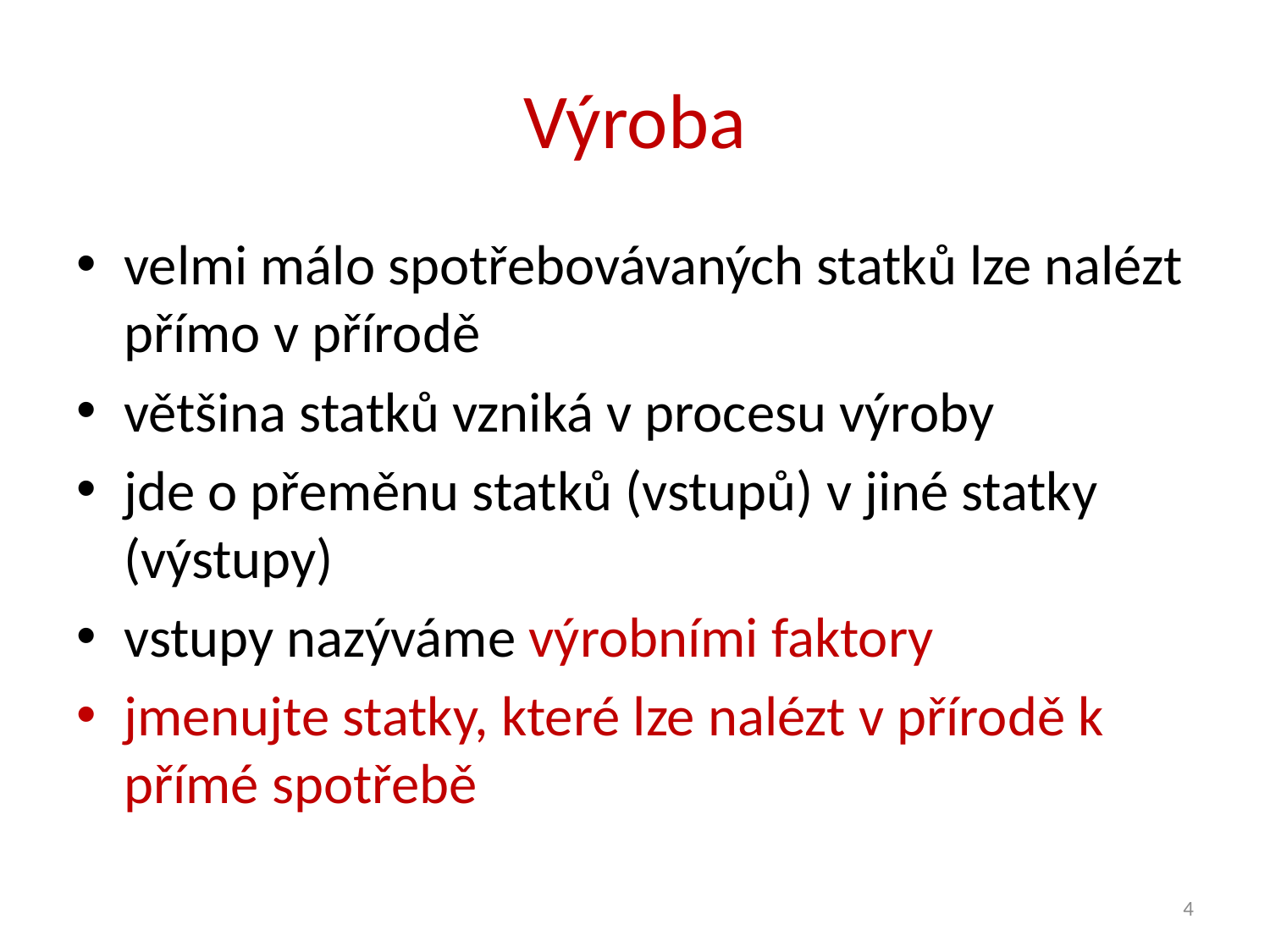

# Výroba
velmi málo spotřebovávaných statků lze nalézt přímo v přírodě
většina statků vzniká v procesu výroby
jde o přeměnu statků (vstupů) v jiné statky (výstupy)
vstupy nazýváme výrobními faktory
jmenujte statky, které lze nalézt v přírodě k přímé spotřebě
4